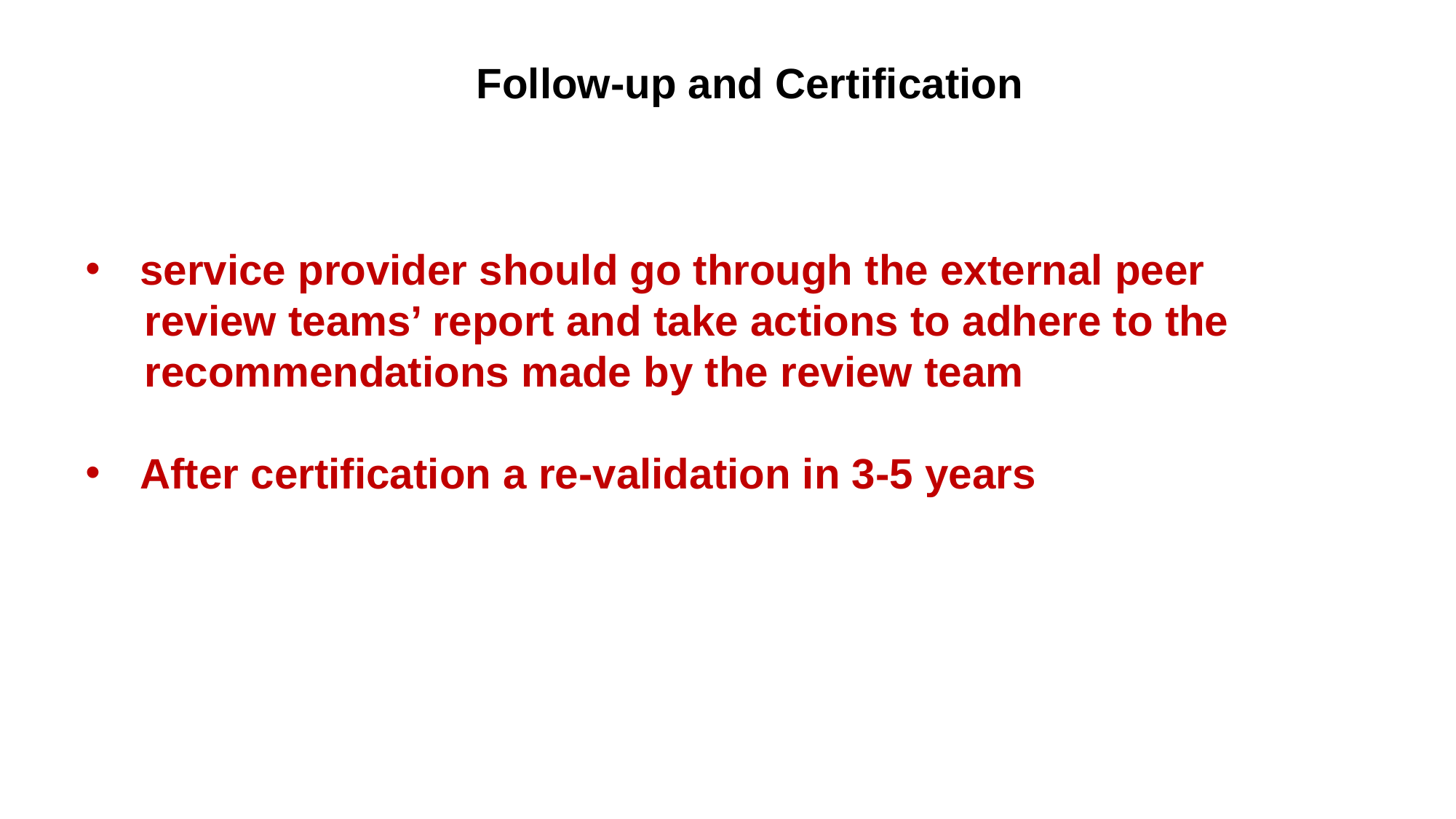

Follow-up and Certification
service provider should go through the external peer
     review teams’ report and take actions to adhere to the
     recommendations made by the review team

After certification a re-validation in 3-5 years